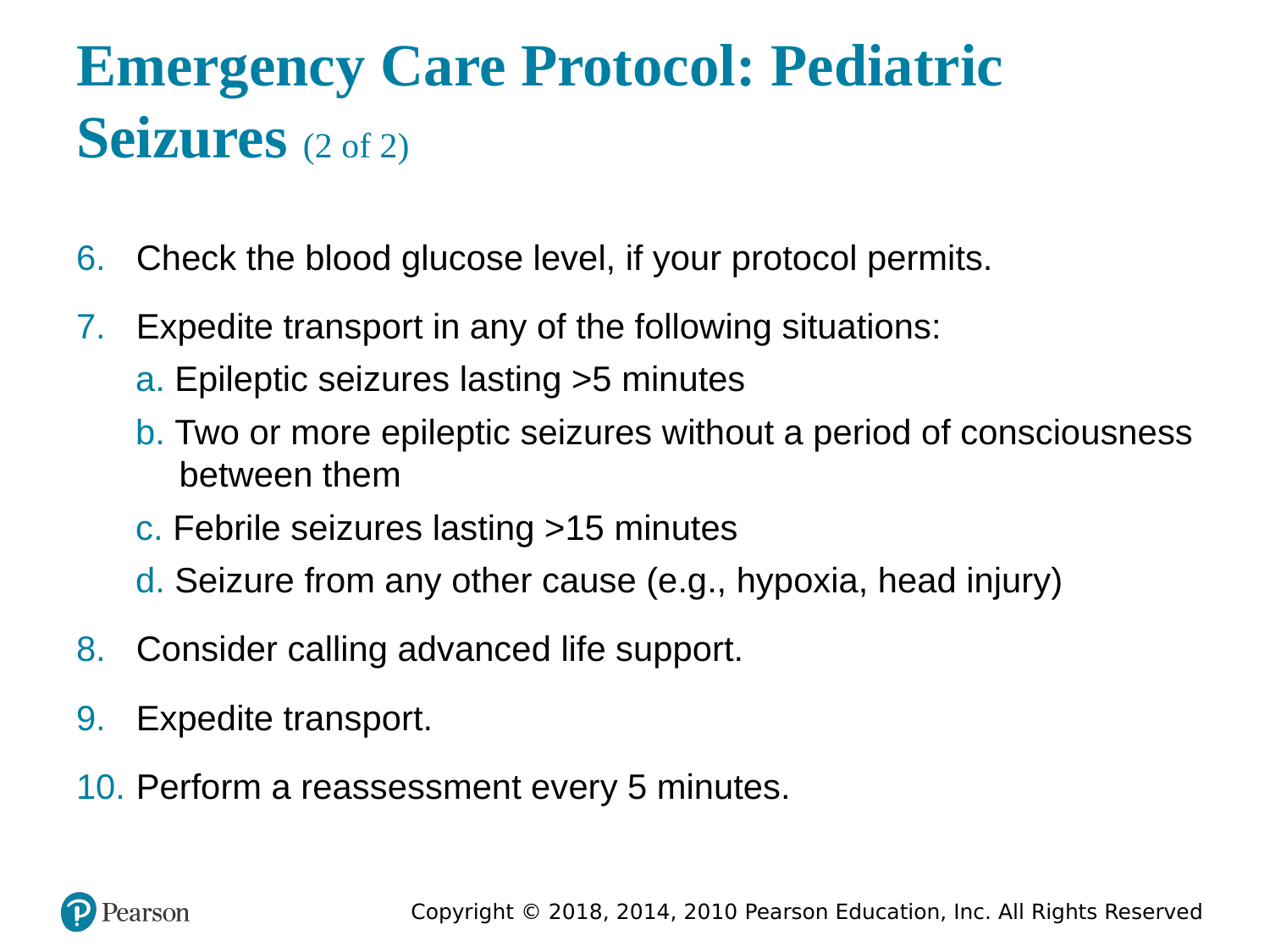

# Emergency Care Protocol: Pediatric Seizures (2 of 2)
Check the blood glucose level, if your protocol permits.
Expedite transport in any of the following situations:
a. Epileptic seizures lasting >5 minutes
b. Two or more epileptic seizures without a period of consciousness between them
c. Febrile seizures lasting >15 minutes
d. Seizure from any other cause (e.g., hypoxia, head injury)
Consider calling advanced life support.
Expedite transport.
Perform a reassessment every 5 minutes.